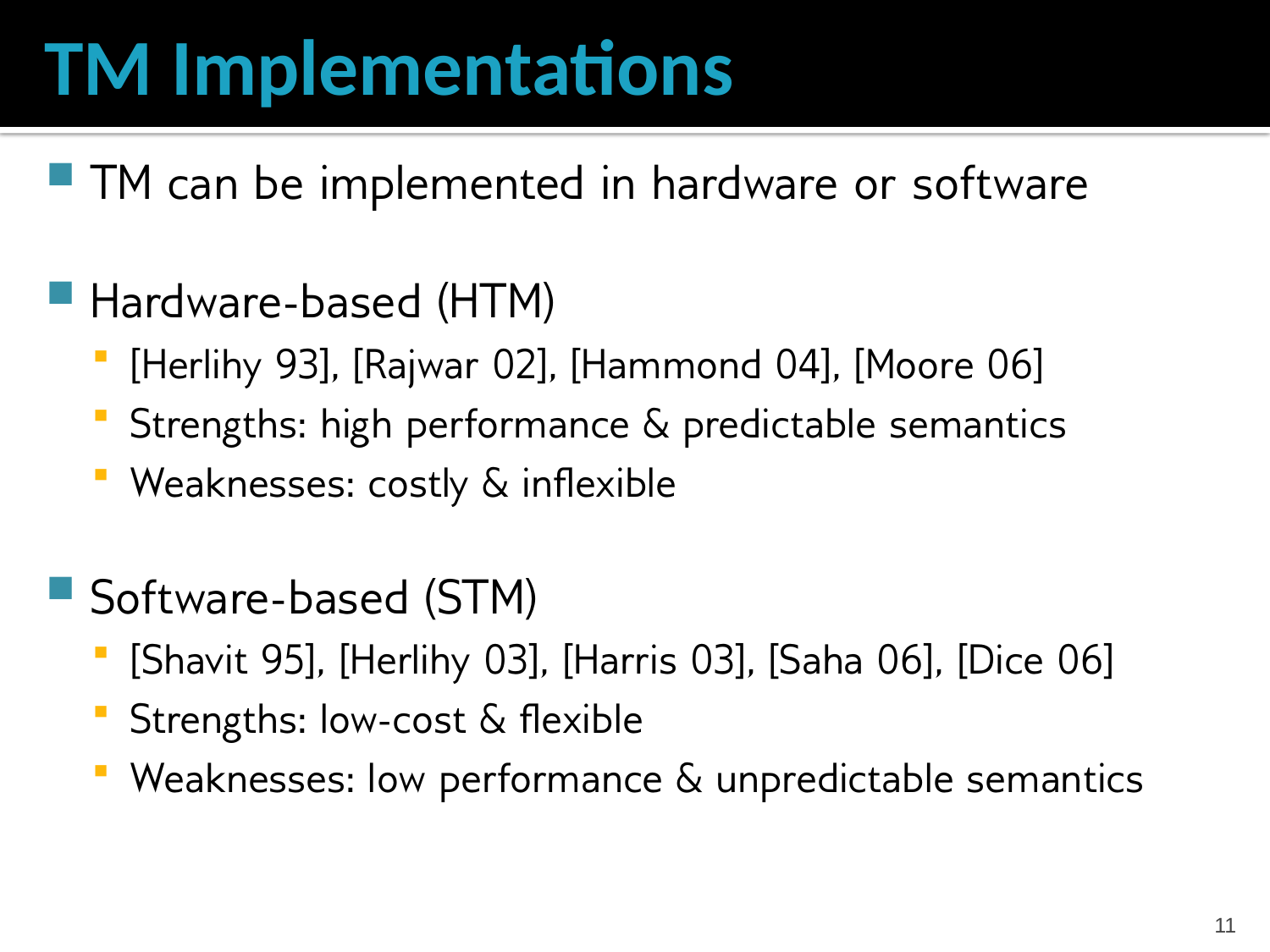

# TM Implementations
TM can be implemented in hardware or software

Hardware-based (HTM)
[Herlihy 93], [Rajwar 02], [Hammond 04], [Moore 06]
Strengths: high performance & predictable semantics
Weaknesses: costly & inflexible

Software-based (STM)
[Shavit 95], [Herlihy 03], [Harris 03], [Saha 06], [Dice 06]
Strengths: low-cost & flexible
Weaknesses: low performance & unpredictable semantics
11